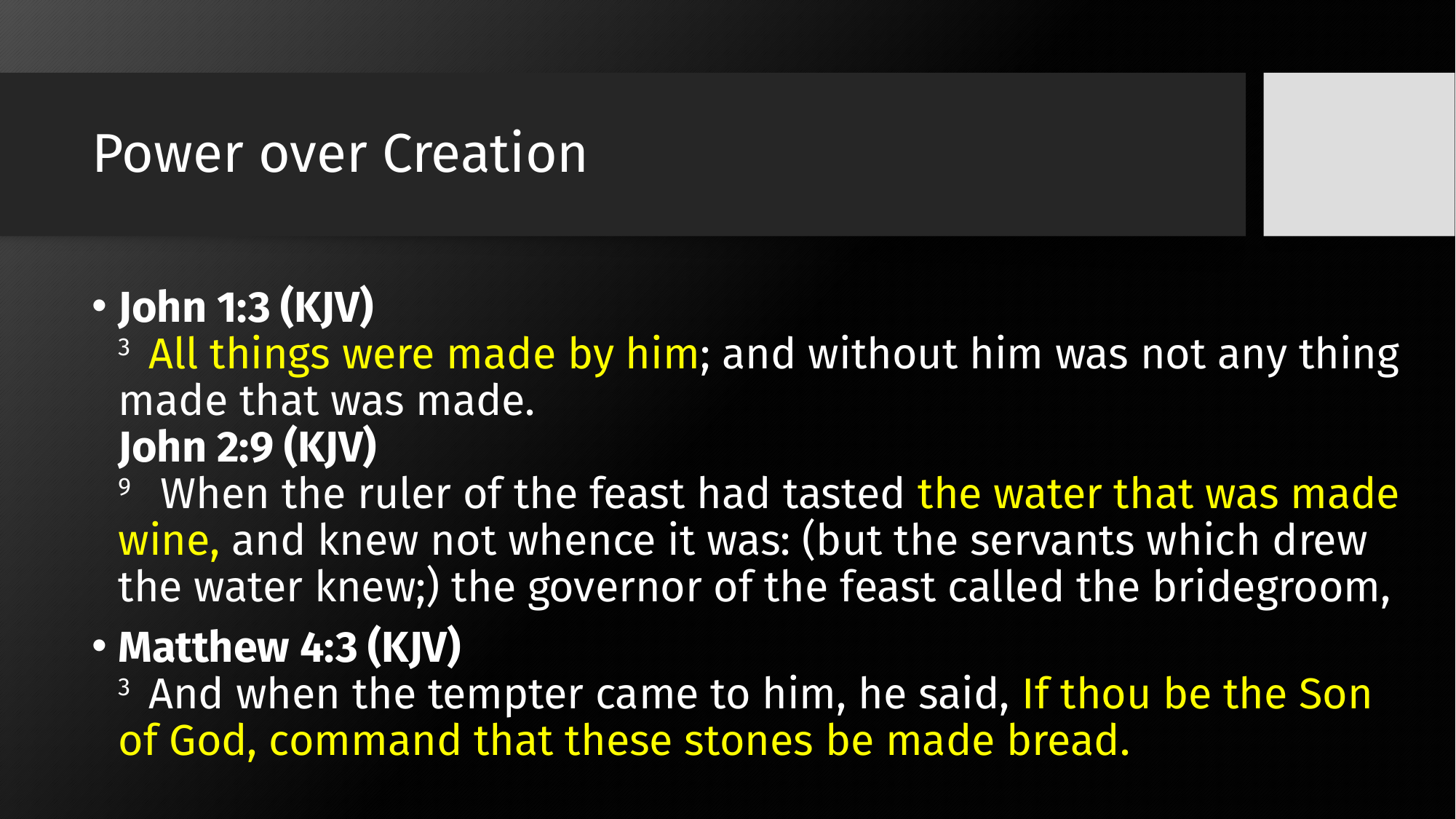

# Power over Creation
John 1:3 (KJV)
3  All things were made by him; and without him was not any thing made that was made.
John 2:9 (KJV)
9   When the ruler of the feast had tasted the water that was made wine, and knew not whence it was: (but the servants which drew the water knew;) the governor of the feast called the bridegroom,
Matthew 4:3 (KJV)
3  And when the tempter came to him, he said, If thou be the Son of God, command that these stones be made bread.